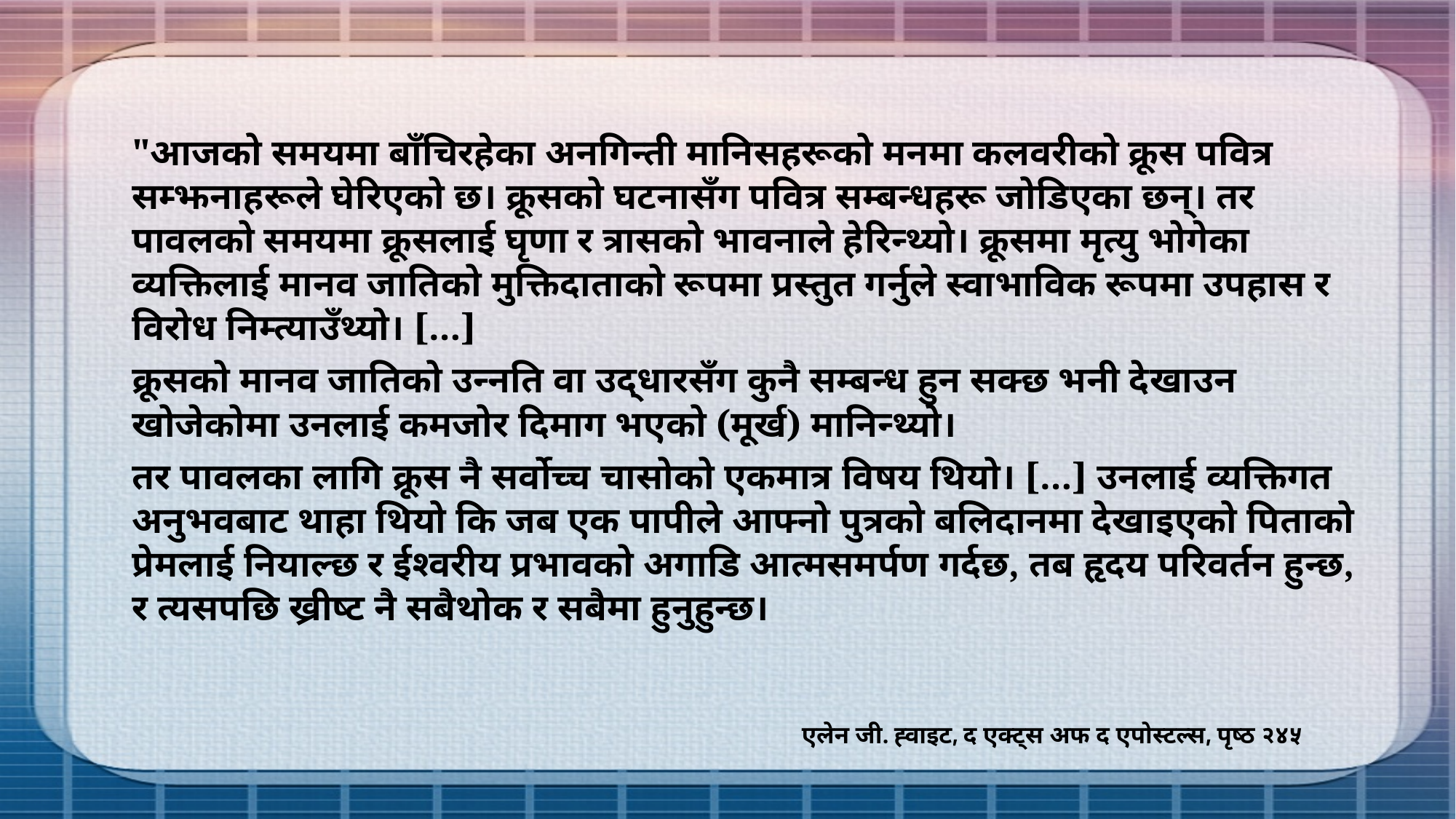

"आजको समयमा बाँचिरहेका अनगिन्ती मानिसहरूको मनमा कलवरीको क्रूस पवित्र सम्झनाहरूले घेरिएको छ। क्रूसको घटनासँग पवित्र सम्बन्धहरू जोडिएका छन्। तर पावलको समयमा क्रूसलाई घृणा र त्रासको भावनाले हेरिन्थ्यो। क्रूसमा मृत्यु भोगेका व्यक्तिलाई मानव जातिको मुक्तिदाताको रूपमा प्रस्तुत गर्नुले स्वाभाविक रूपमा उपहास र विरोध निम्त्याउँथ्यो। [...]
क्रूसको मानव जातिको उन्नति वा उद्धारसँग कुनै सम्बन्ध हुन सक्छ भनी देखाउन खोजेकोमा उनलाई कमजोर दिमाग भएको (मूर्ख) मानिन्थ्यो।
तर पावलका लागि क्रूस नै सर्वोच्च चासोको एकमात्र विषय थियो। [...] उनलाई व्यक्तिगत अनुभवबाट थाहा थियो कि जब एक पापीले आफ्नो पुत्रको बलिदानमा देखाइएको पिताको प्रेमलाई नियाल्छ र ईश्वरीय प्रभावको अगाडि आत्मसमर्पण गर्दछ, तब हृदय परिवर्तन हुन्छ, र त्यसपछि ख्रीष्ट नै सबैथोक र सबैमा हुनुहुन्छ।
एलेन जी. ह्वाइट, द एक्ट्स अफ द एपोस्टल्स, पृष्ठ २४५